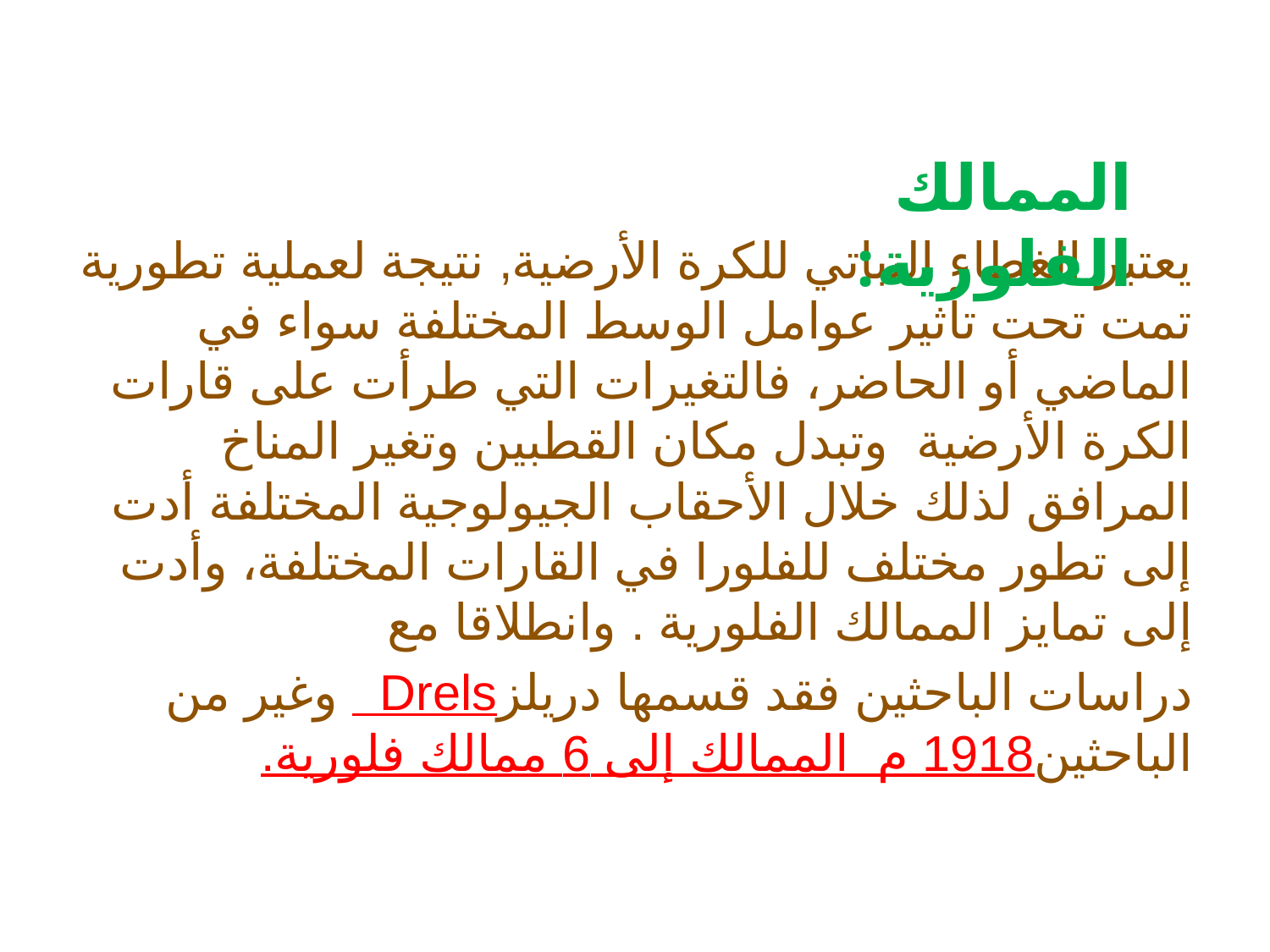

الممالك الفلورية:
يعتبر الغطاء النباتي للكرة الأرضية, نتيجة لعملية تطورية تمت تحت تأثير عوامل الوسط المختلفة سواء في الماضي أو الحاضر، فالتغيرات التي طرأت على قارات الكرة الأرضية  وتبدل مكان القطبين وتغير المناخ المرافق لذلك خلال الأحقاب الجيولوجية المختلفة أدت إلى تطور مختلف للفلورا في القارات المختلفة، وأدت إلى تمايز الممالك الفلورية . وانطلاقا مع
دراسات الباحثين فقد قسمها دريلزDrels   وغير من الباحثين1918 م  الممالك إلى 6 ممالك فلورية.